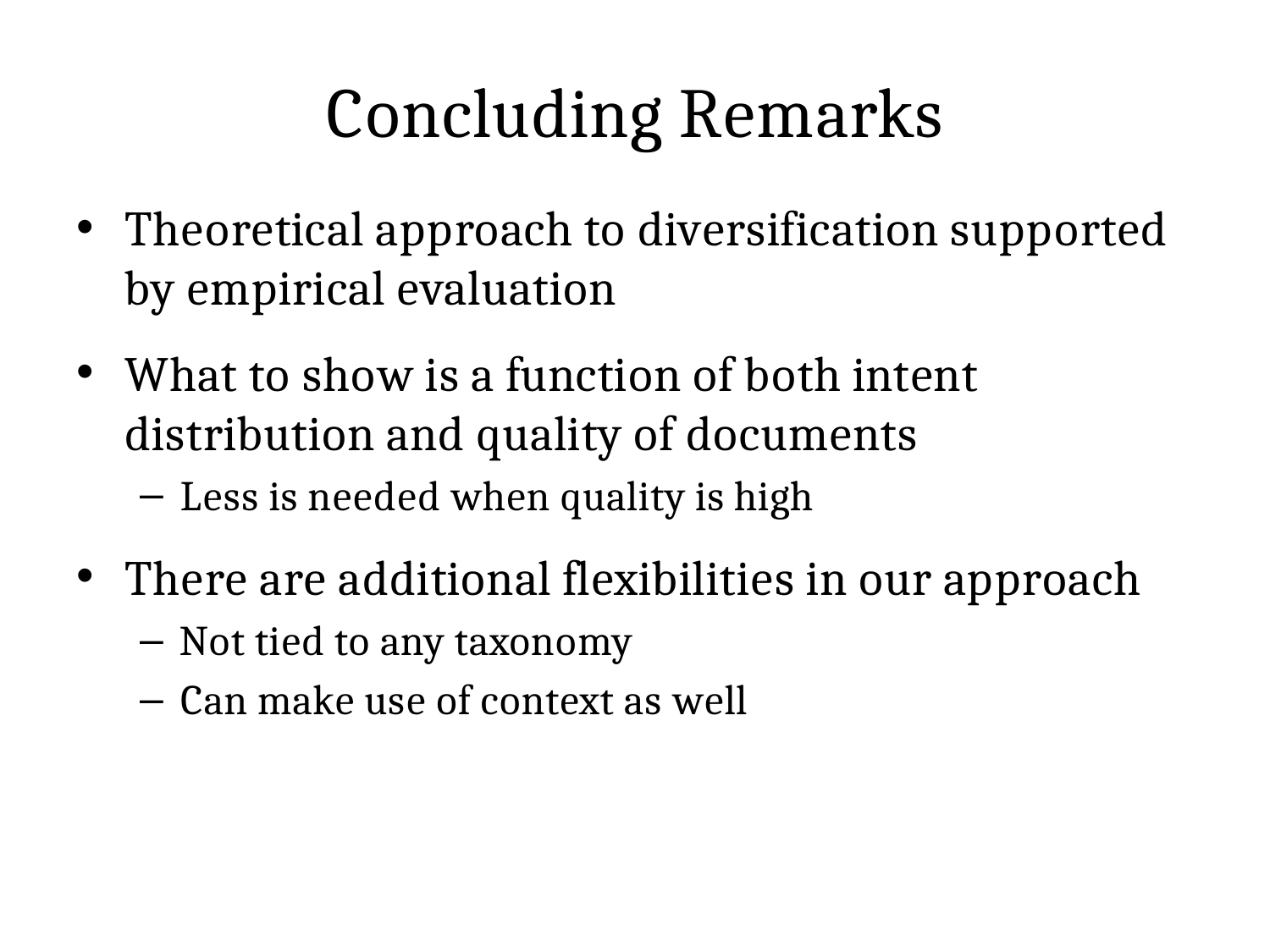

# Concluding Remarks
Theoretical approach to diversification supported by empirical evaluation
What to show is a function of both intent distribution and quality of documents
Less is needed when quality is high
There are additional flexibilities in our approach
Not tied to any taxonomy
Can make use of context as well